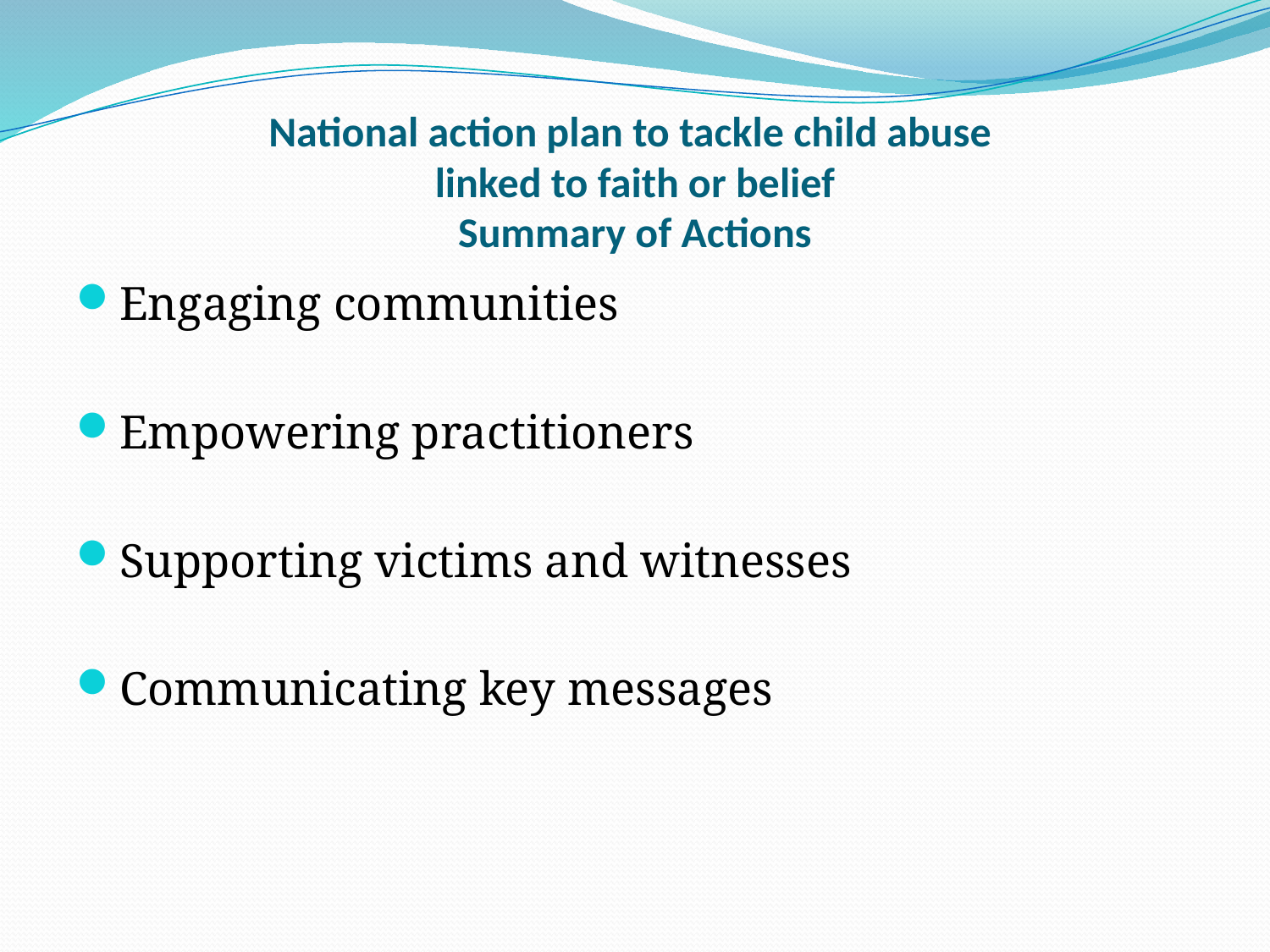

# National action plan to tackle child abuse linked to faith or belief Summary of Actions
Engaging communities

Empowering practitioners

Supporting victims and witnesses

Communicating key messages